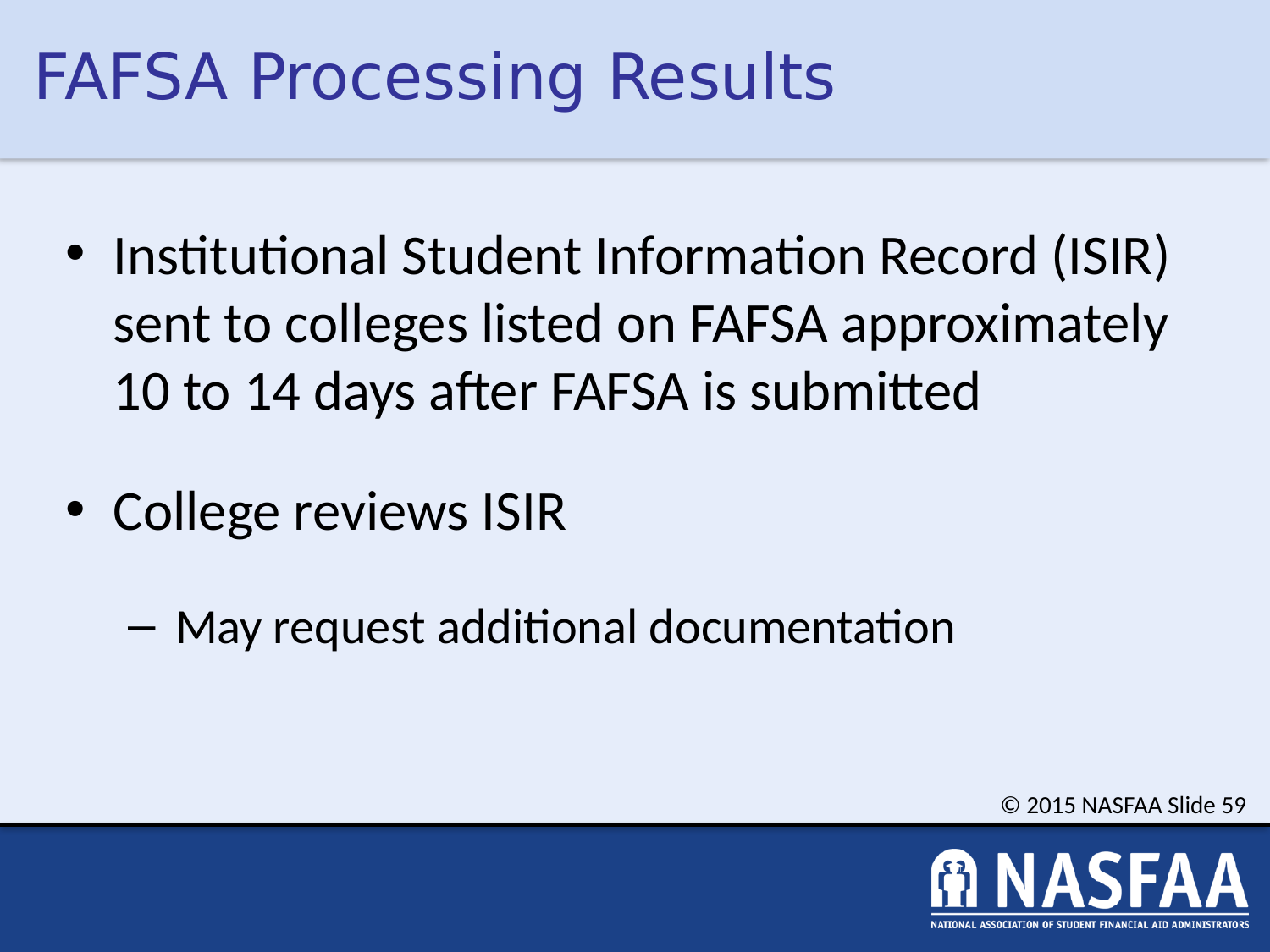

# FAFSA Processing Results
Institutional Student Information Record (ISIR) sent to colleges listed on FAFSA approximately 10 to 14 days after FAFSA is submitted
College reviews ISIR
May request additional documentation